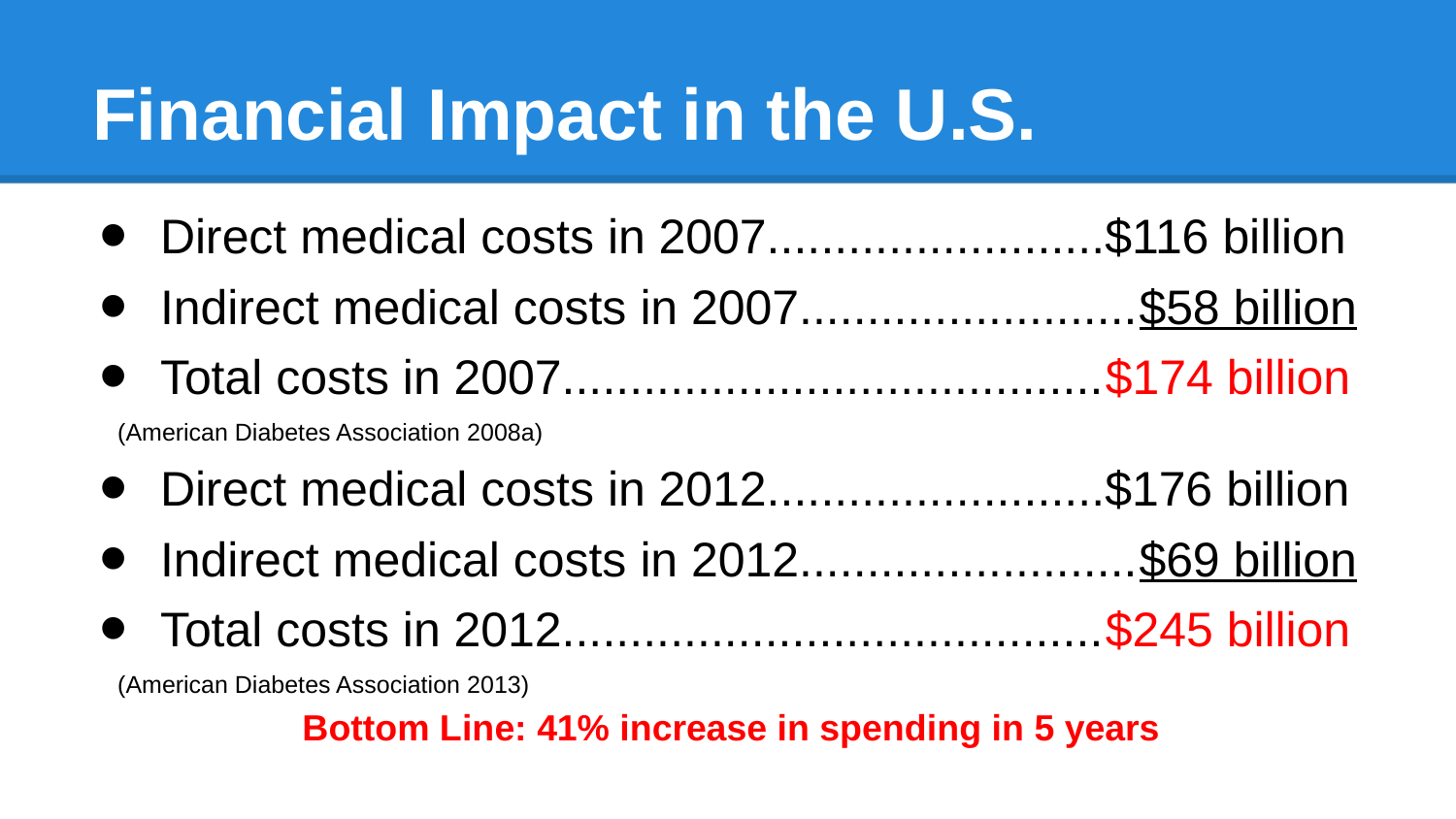

# Financial Impact in the U.S.
Direct medical costs in 2007.........................$116 billion
Indirect medical costs in 2007.........................$58 billion
Total costs in 2007........................................$174 billion
(American Diabetes Association 2008a)
Direct medical costs in 2012.........................$176 billion
Indirect medical costs in 2012.........................$69 billion
Total costs in 2012........................................$245 billion
(American Diabetes Association 2013)

Bottom Line: 41% increase in spending in 5 years